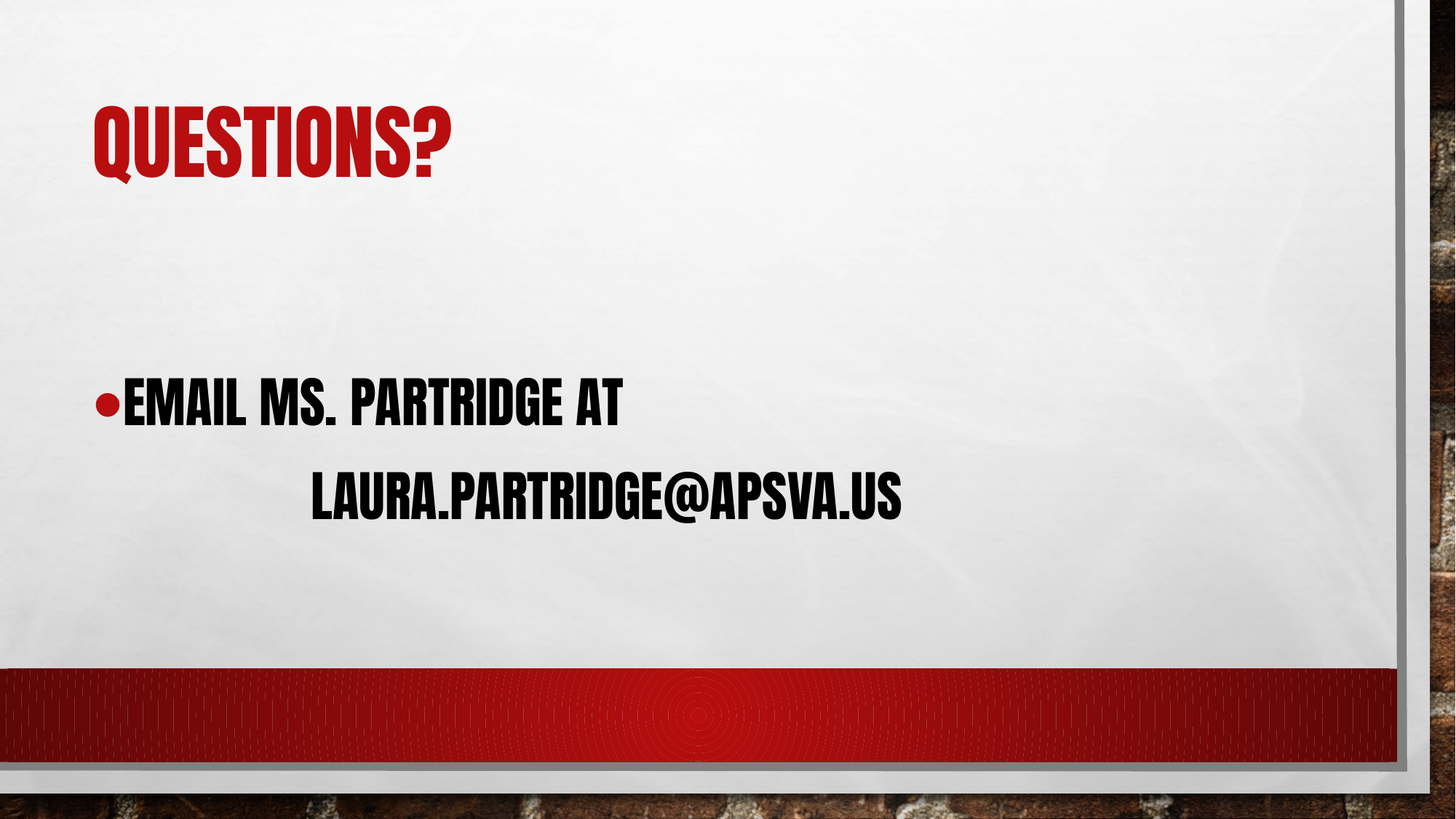

# QUESTIONS?
EMAIL Ms. Partridge at
		laura.partridge@apsva.us